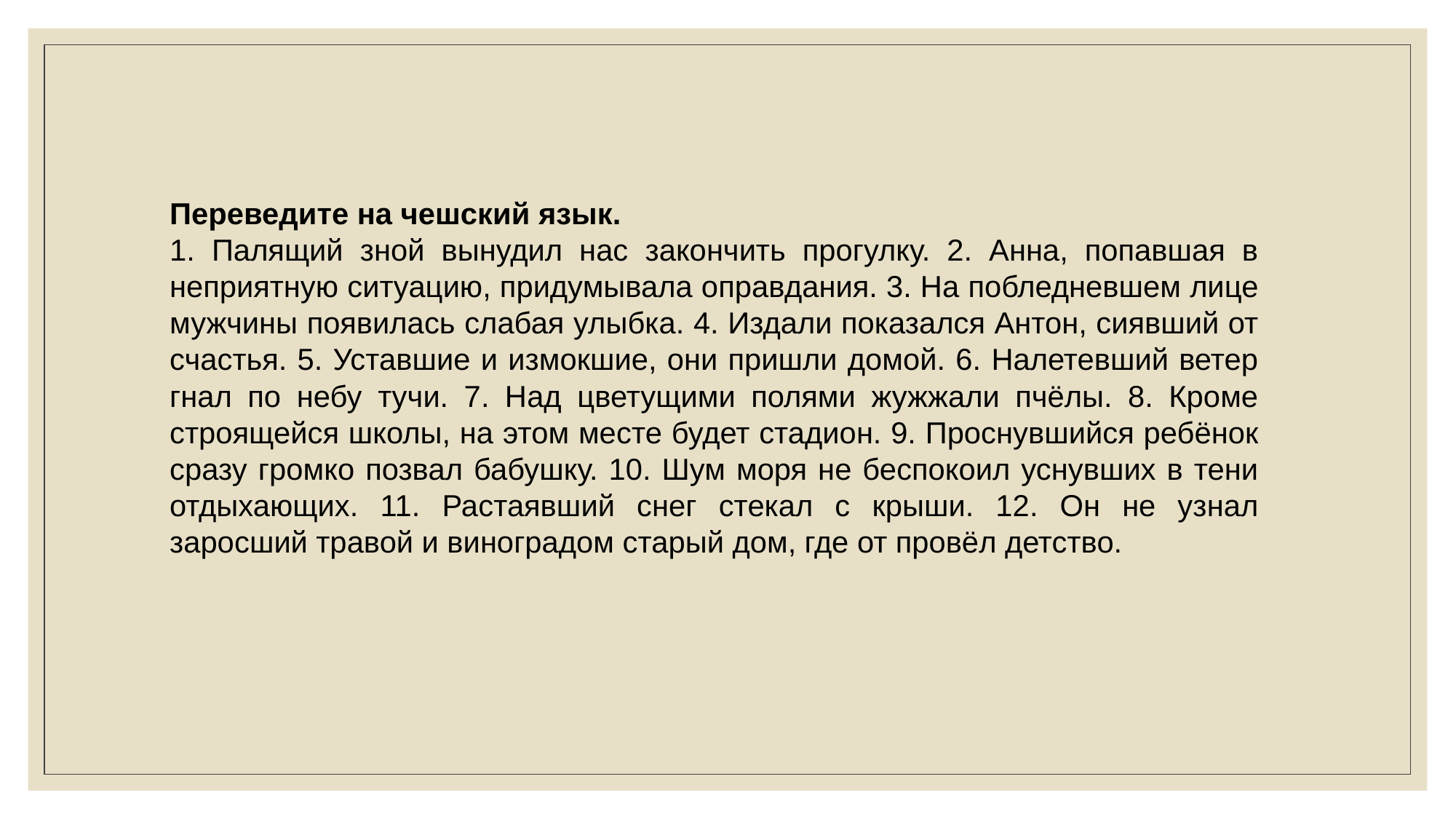

Переведите на чешский язык.
1. Палящий зной вынудил нас закончить прогулку. 2. Анна, попавшая в неприятную ситуацию, придумывала оправдания. 3. На побледневшем лице мужчины появилась слабая улыбка. 4. Издали показался Антон, сиявший от счастья. 5. Уставшие и измокшие, они пришли домой. 6. Налетевший ветер гнал по небу тучи. 7. Над цветущими полями жужжали пчёлы. 8. Кроме строящейся школы, на этом месте будет стадион. 9. Проснувшийся ребёнок сразу громко позвал бабушку. 10. Шум моря не беспокоил уснувших в тени отдыхающих. 11. Растаявший снег стекал с крыши. 12. Он не узнал заросший травой и виноградом старый дом, где от провёл детство.